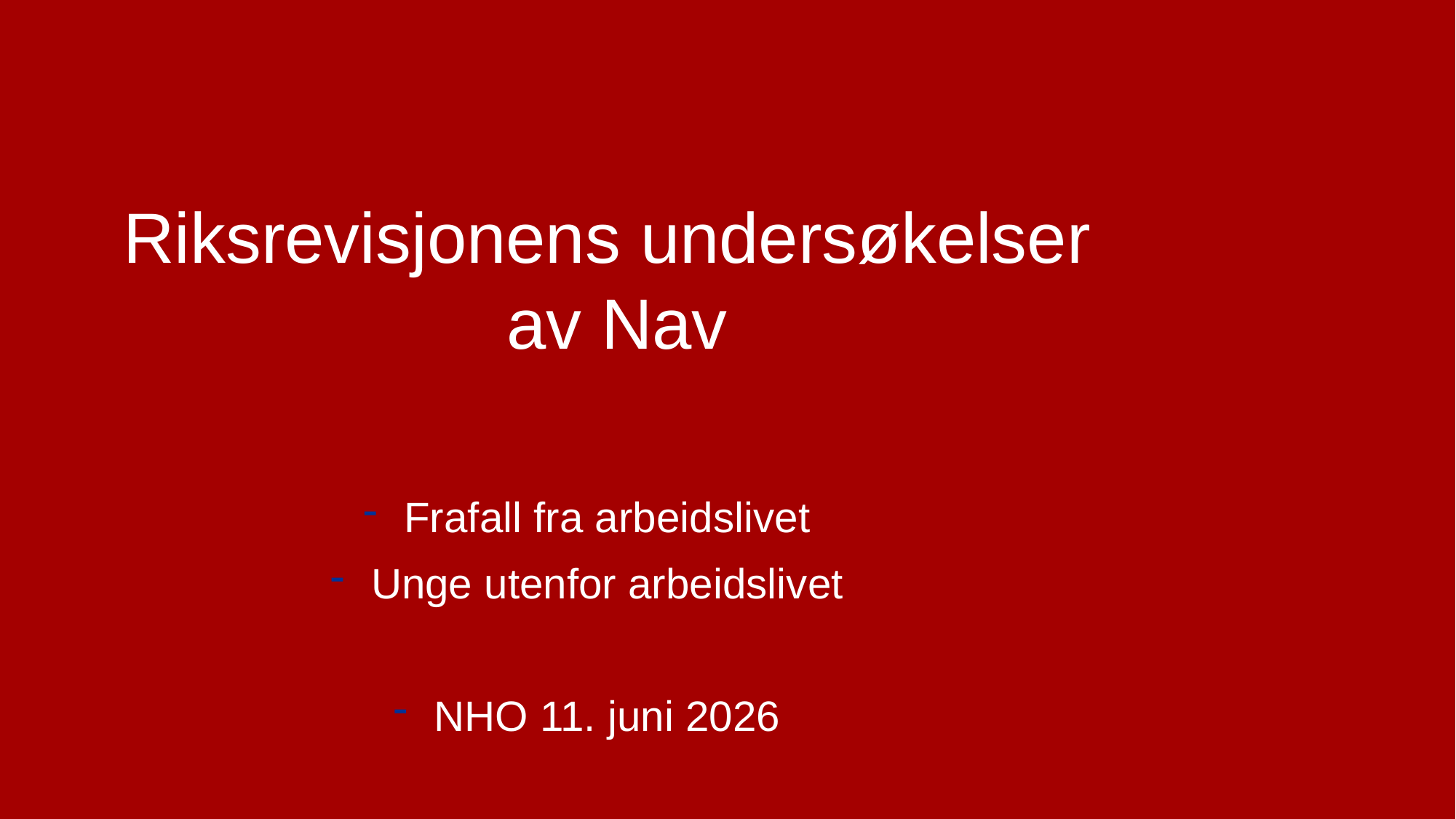

# Riksrevisjonens undersøkelser av Nav
Frafall fra arbeidslivet
Unge utenfor arbeidslivet

NHO 11. juni 2026